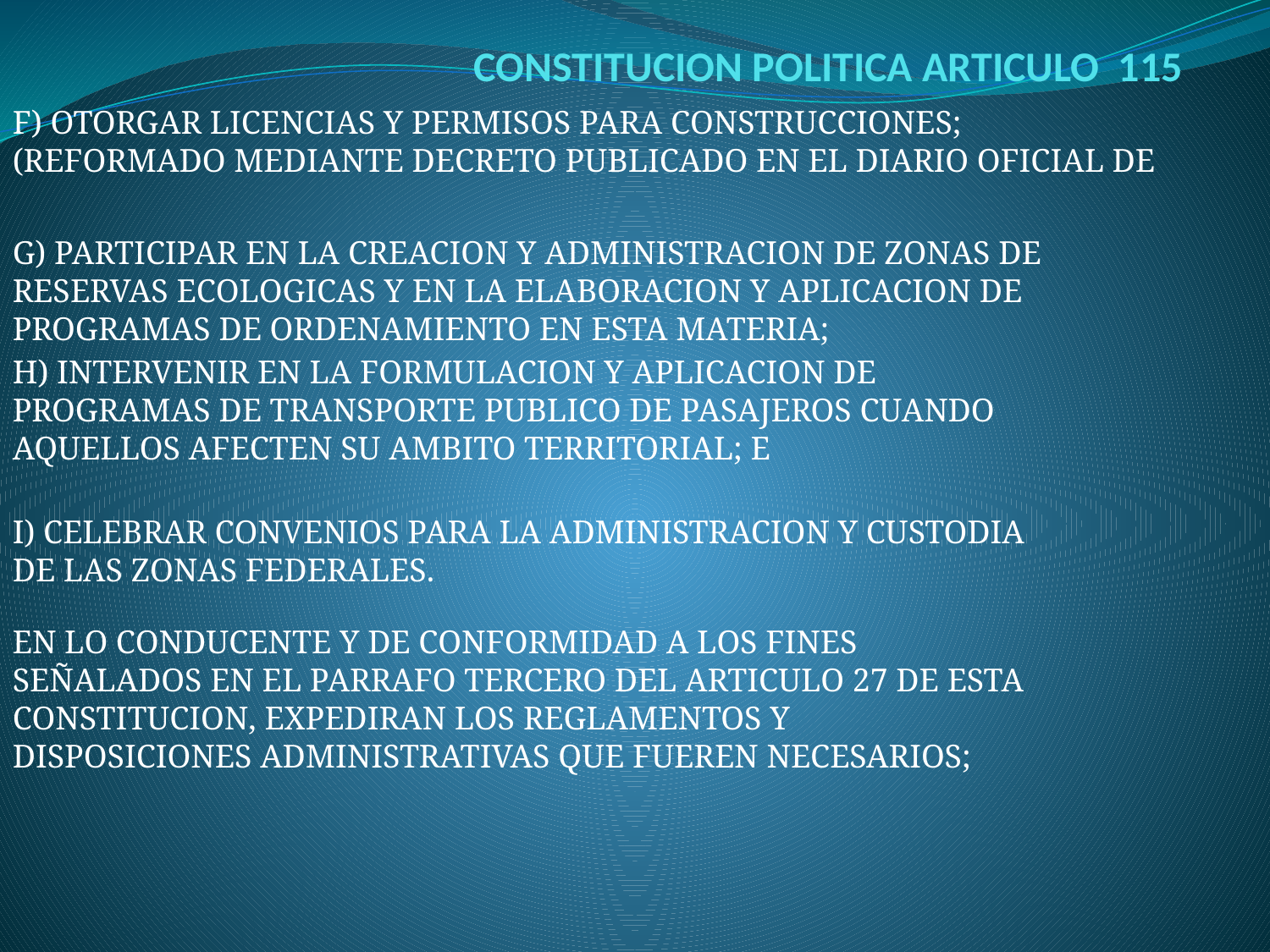

# CONSTITUCION POLITICA ARTICULO  115
F) OTORGAR LICENCIAS Y PERMISOS PARA CONSTRUCCIONES; 
(REFORMADO MEDIANTE DECRETO PUBLICADO EN EL DIARIO OFICIAL DE
G) PARTICIPAR EN LA CREACION Y ADMINISTRACION DE ZONAS DE RESERVAS ECOLOGICAS Y EN LA ELABORACION Y APLICACION DE PROGRAMAS DE ORDENAMIENTO EN ESTA MATERIA;
H) INTERVENIR EN LA FORMULACION Y APLICACION DE PROGRAMAS DE TRANSPORTE PUBLICO DE PASAJEROS CUANDO AQUELLOS AFECTEN SU AMBITO TERRITORIAL; E
I) CELEBRAR CONVENIOS PARA LA ADMINISTRACION Y CUSTODIA DE LAS ZONAS FEDERALES.
EN LO CONDUCENTE Y DE CONFORMIDAD A LOS FINES SEÑALADOS EN EL PARRAFO TERCERO DEL ARTICULO 27 DE ESTA CONSTITUCION, EXPEDIRAN LOS REGLAMENTOS Y DISPOSICIONES ADMINISTRATIVAS QUE FUEREN NECESARIOS;